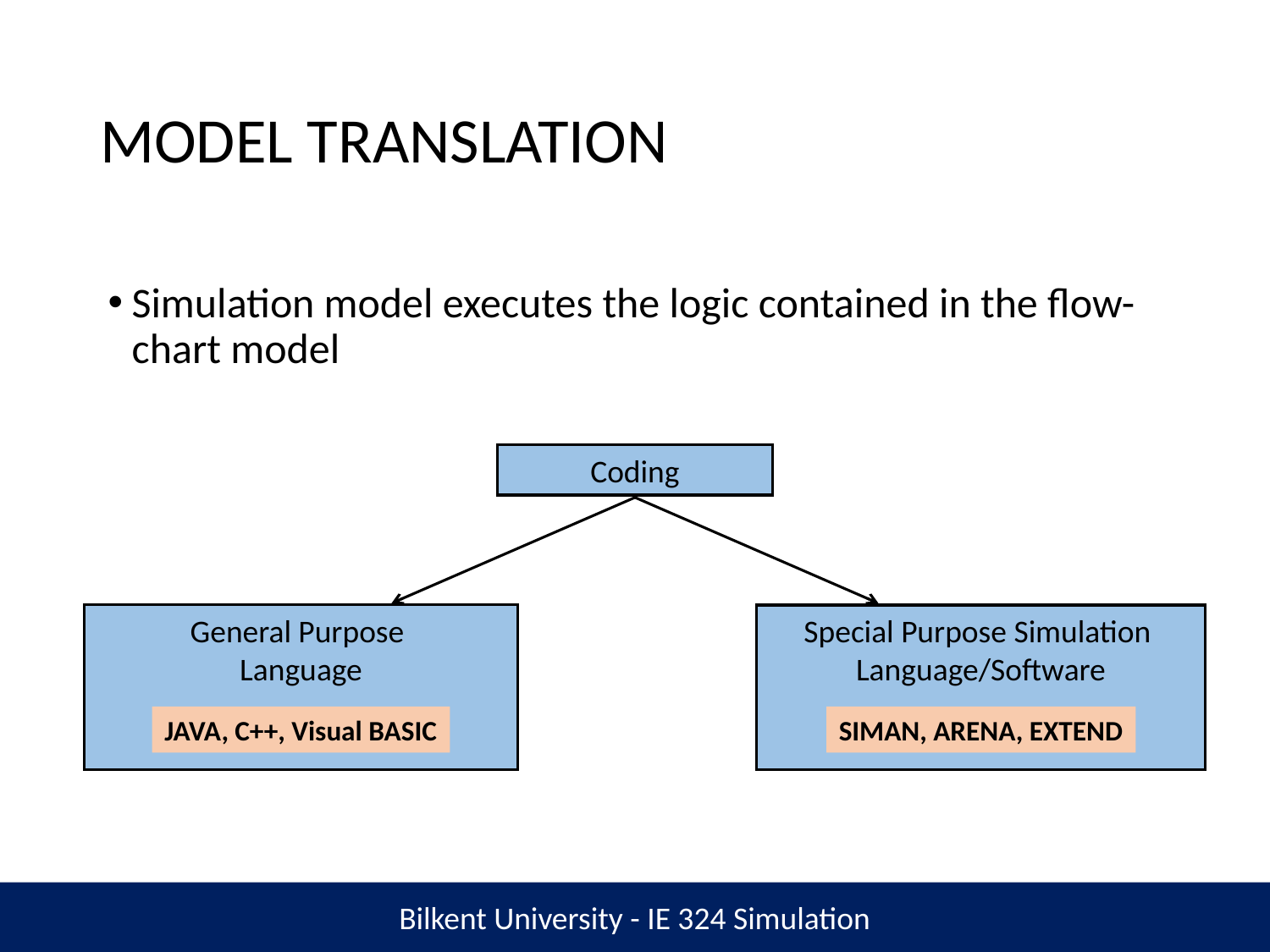

# MODEL TRANSLATION
Simulation model executes the logic contained in the flow-chart model
Coding

General Purpose
Language

Special Purpose Simulation
Language/Software

SIMAN, ARENA, EXTEND
JAVA, C++, Visual BASIC